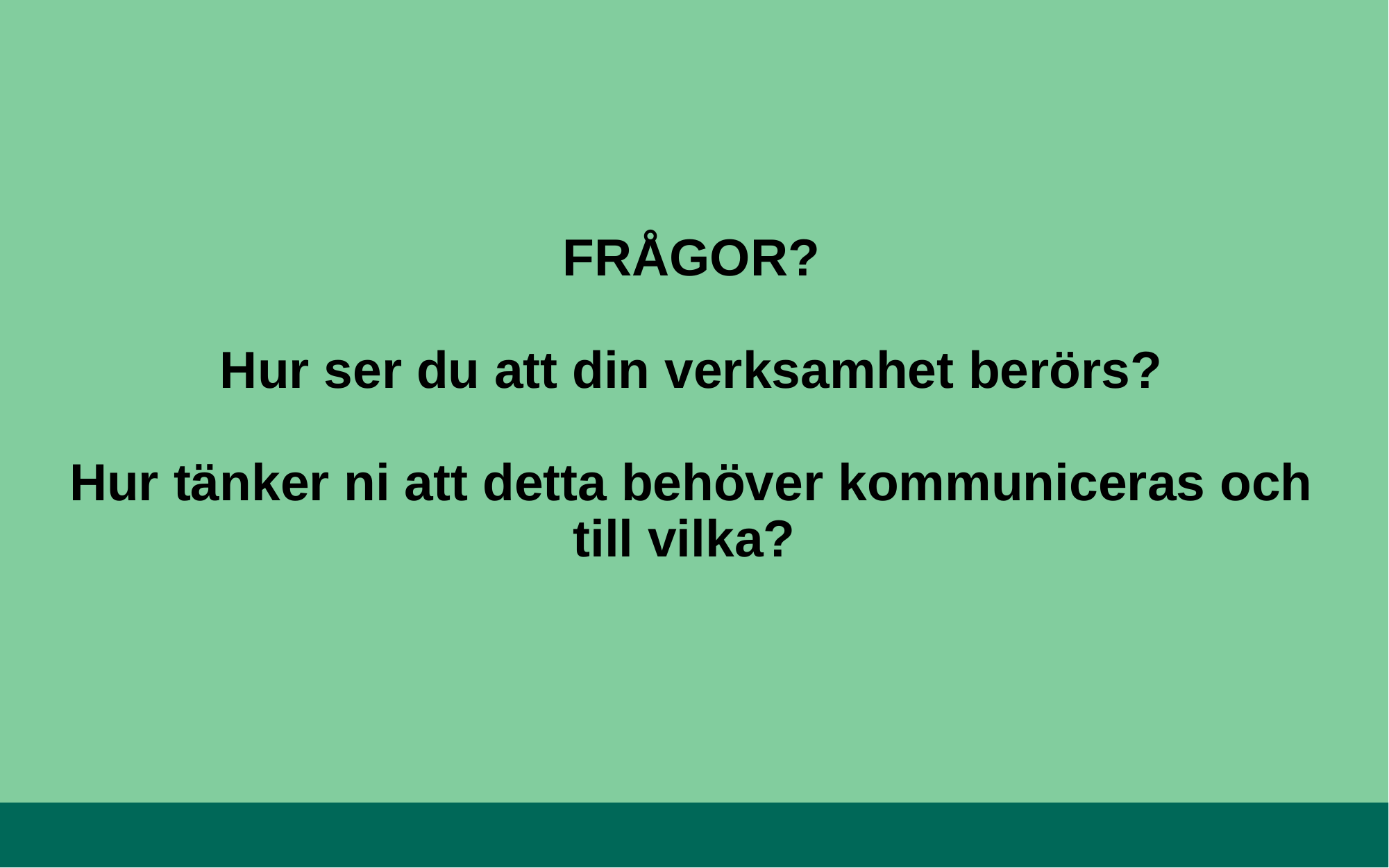

# FRÅGOR? Hur ser du att din verksamhet berörs? Hur tänker ni att detta behöver kommuniceras och till vilka?